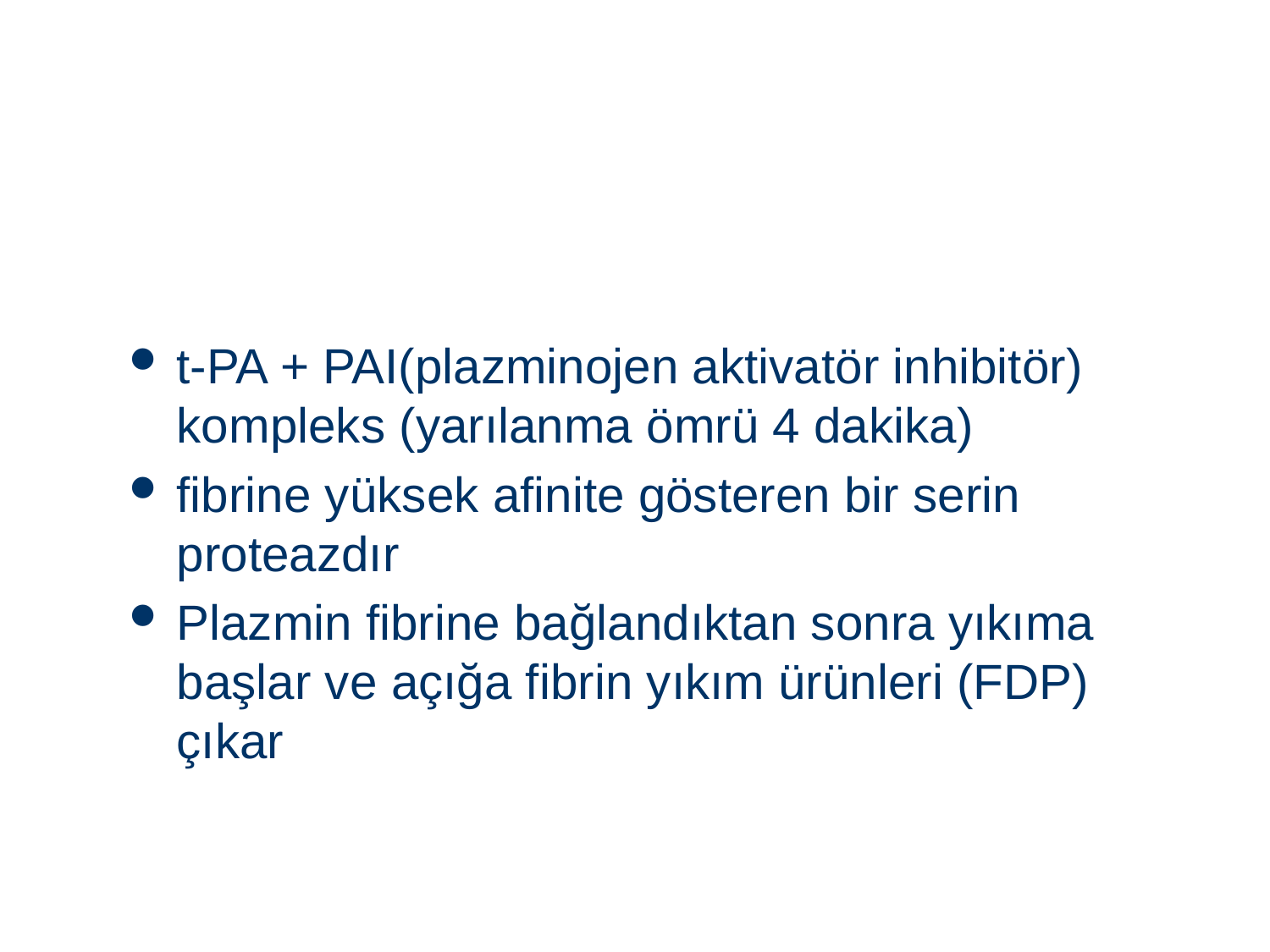

#
t-PA + PAI(plazminojen aktivatör inhibitör) kompleks (yarılanma ömrü 4 dakika)
fibrine yüksek afinite gösteren bir serin proteazdır
Plazmin fibrine bağlandıktan sonra yıkıma başlar ve açığa fibrin yıkım ürünleri (FDP) çıkar